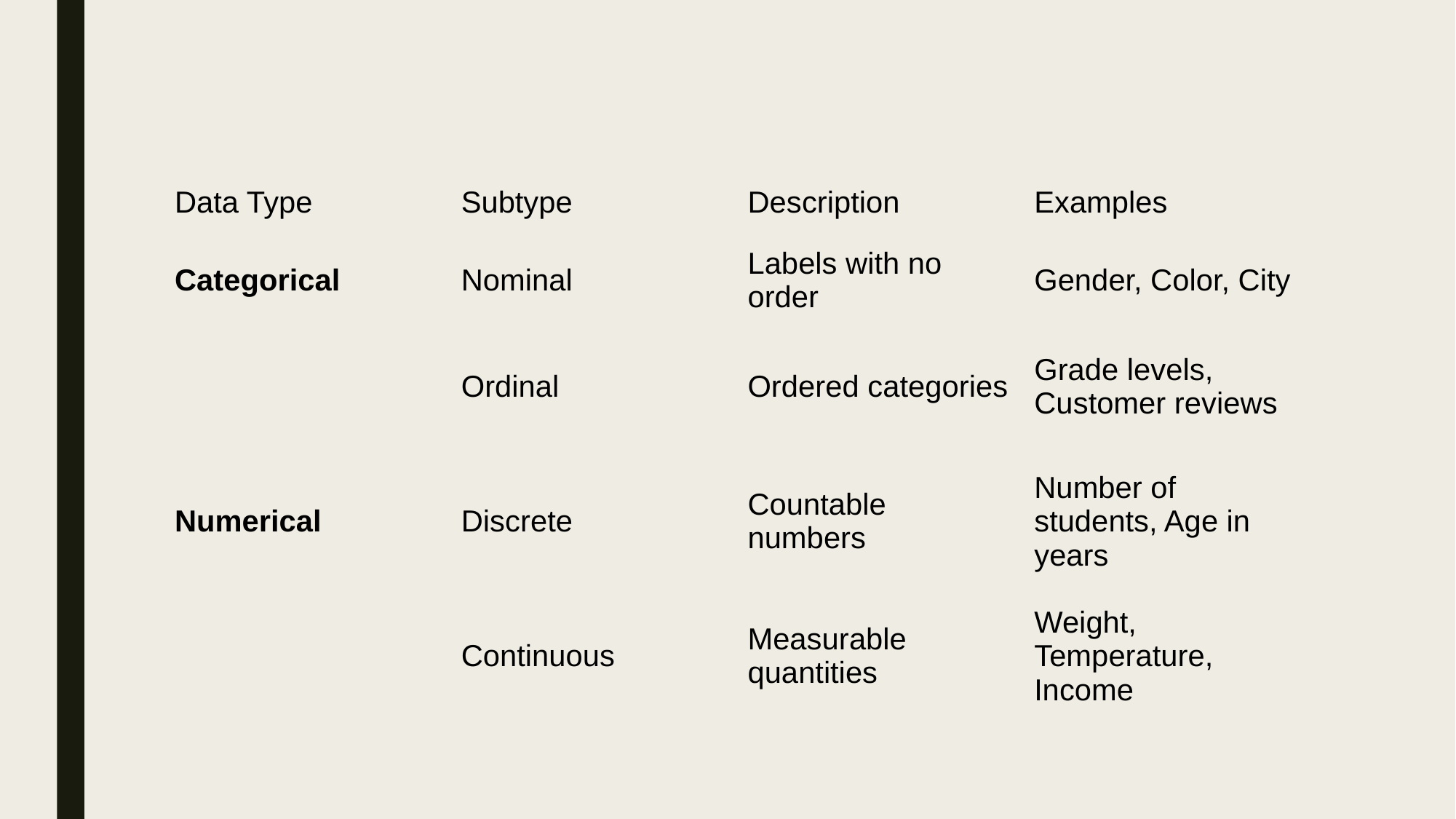

#
| Data Type | Subtype | Description | Examples |
| --- | --- | --- | --- |
| Categorical | Nominal | Labels with no order | Gender, Color, City |
|  | Ordinal | Ordered categories | Grade levels, Customer reviews |
| Numerical | Discrete | Countable numbers | Number of students, Age in years |
|  | Continuous | Measurable quantities | Weight, Temperature, Income |